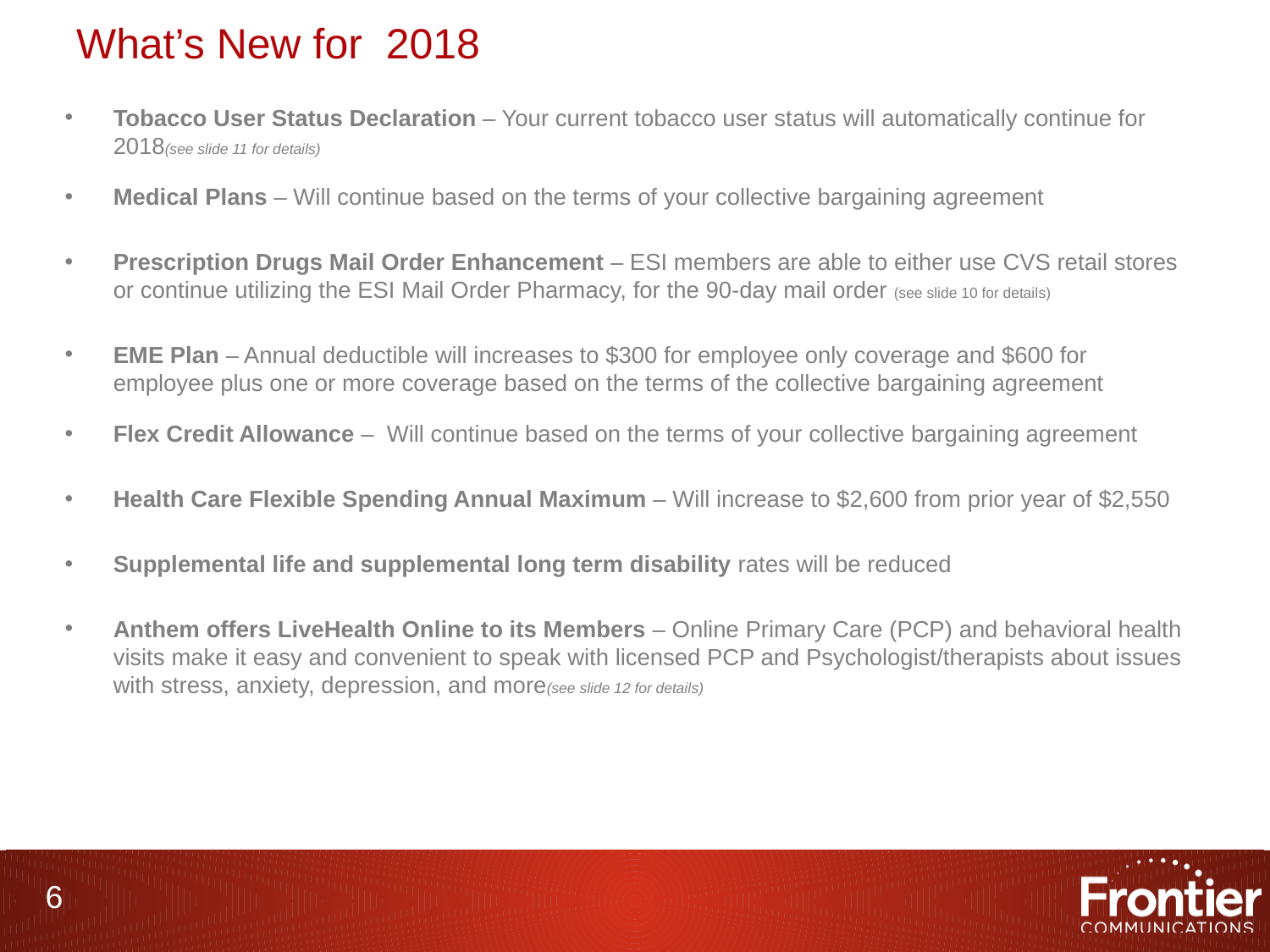

# What’s New for  2018
Tobacco User Status Declaration – Your current tobacco user status will automatically continue for 2018(see slide 11 for details)

Medical Plans – Will continue based on the terms of your collective bargaining agreement

Prescription Drugs Mail Order Enhancement – ESI members are able to either use CVS retail stores or continue utilizing the ESI Mail Order Pharmacy, for the 90-day mail order (see slide 10 for details)

EME Plan – Annual deductible will increases to $300 for employee only coverage and $600 for employee plus one or more coverage based on the terms of the collective bargaining agreement

Flex Credit Allowance –  Will continue based on the terms of your collective bargaining agreement

Health Care Flexible Spending Annual Maximum – Will increase to $2,600 from prior year of $2,550

Supplemental life and supplemental long term disability rates will be reduced

Anthem offers LiveHealth Online to its Members – Online Primary Care (PCP) and behavioral health visits make it easy and convenient to speak with licensed PCP and Psychologist/therapists about issues with stress, anxiety, depression, and more(see slide 12 for details)

6